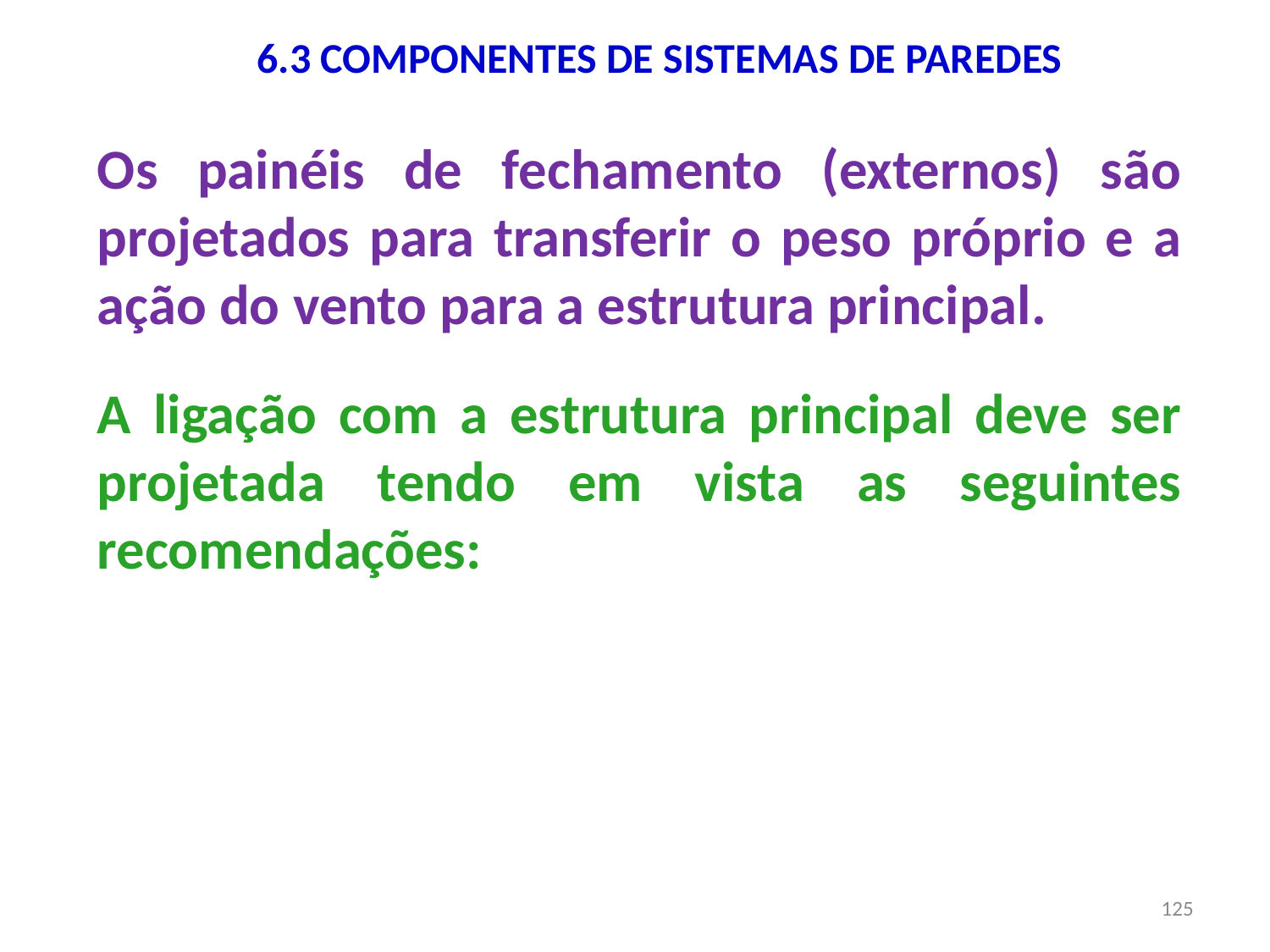

6.3 COMPONENTES DE SISTEMAS DE PAREDES
Os painéis de fechamento (externos) são projetados para transferir o peso próprio e a ação do vento para a estrutura principal.

A ligação com a estrutura principal deve ser projetada tendo em vista as seguintes recomendações:
125